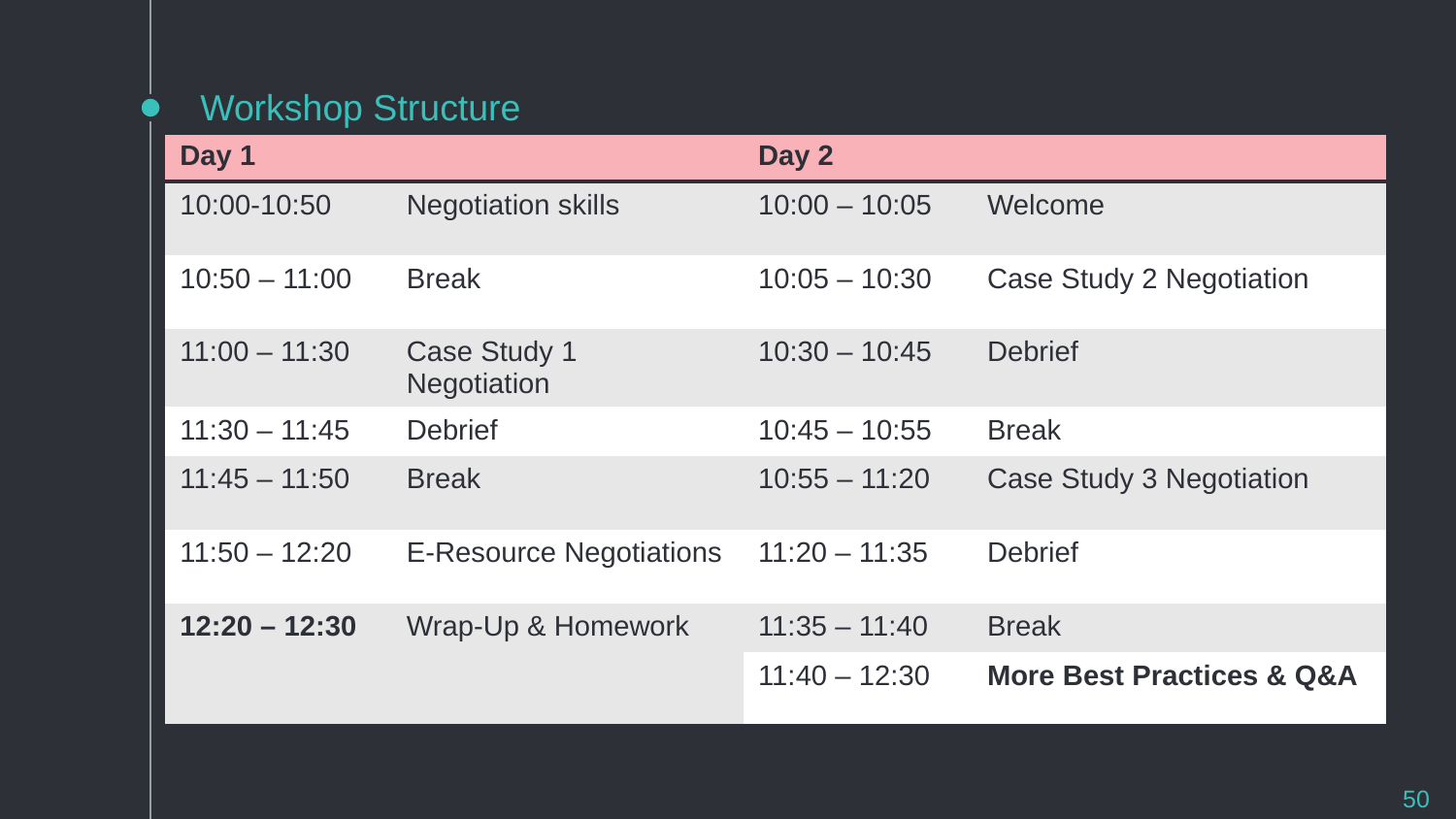

# Workshop Structure
| Day 1 |  | Day 2 |  |
| --- | --- | --- | --- |
| 10:00-10:50 | Negotiation skills | 10:00 – 10:05 | Welcome |
| 10:50 – 11:00 | Break | 10:05 – 10:30 | Case Study 2 Negotiation |
| 11:00 – 11:30 | Case Study 1 Negotiation | 10:30 – 10:45 | Debrief |
| 11:30 – 11:45 | Debrief | 10:45 – 10:55 | Break |
| 11:45 – 11:50 | Break | 10:55 – 11:20 | Case Study 3 Negotiation |
| 11:50 – 12:20 | E-Resource Negotiations | 11:20 – 11:35 | Debrief |
| 12:20 – 12:30 | Wrap-Up & Homework | 11:35 – 11:40 | Break |
|  |  | 11:40 – 12:30 | More Best Practices & Q&A |
50